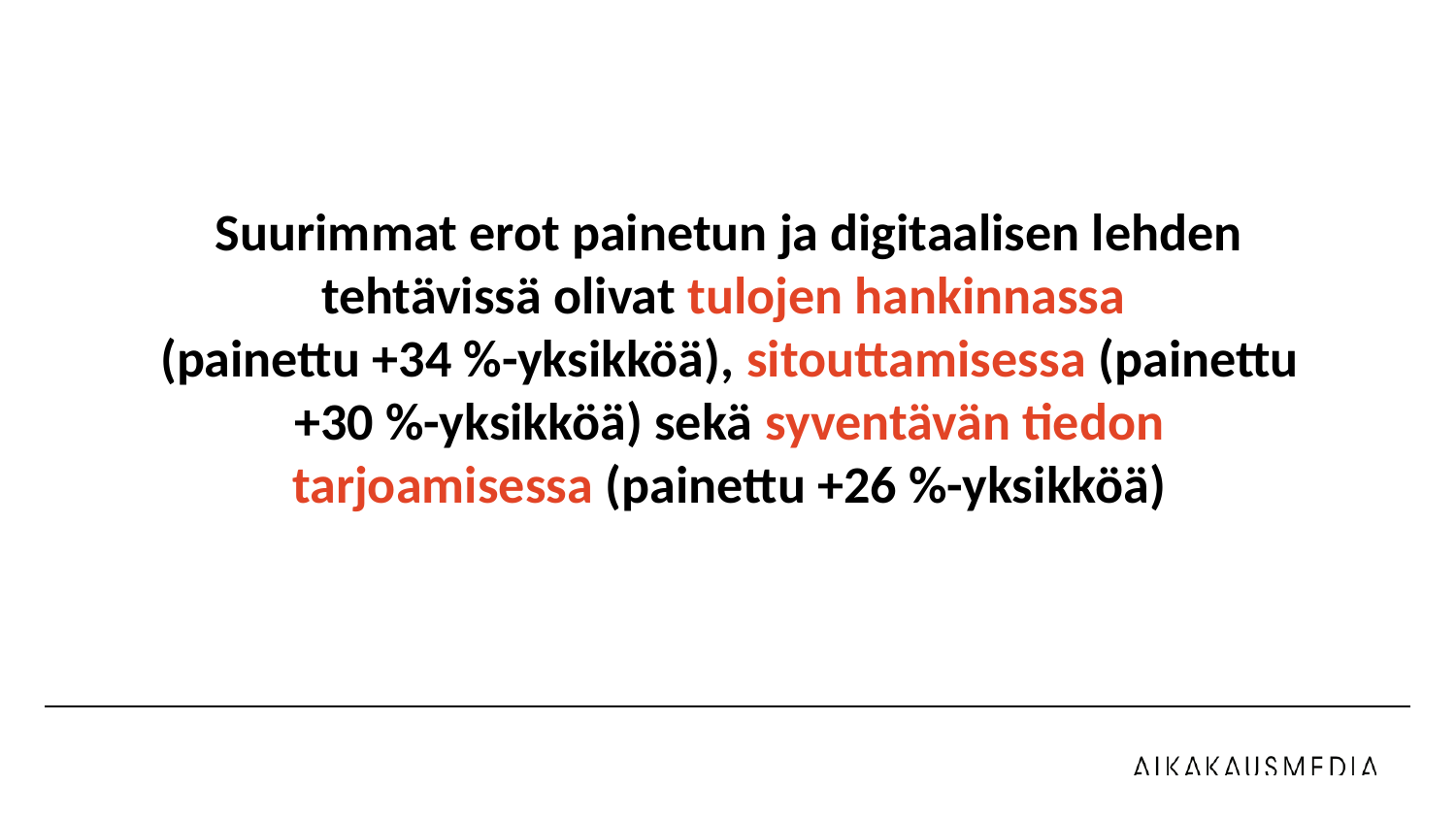

Suurimmat erot painetun ja digitaalisen lehden tehtävissä olivat tulojen hankinnassa
(painettu +34 %-yksikköä), sitouttamisessa (painettu +30 %-yksikköä) sekä syventävän tiedon tarjoamisessa (painettu +26 %-yksikköä)